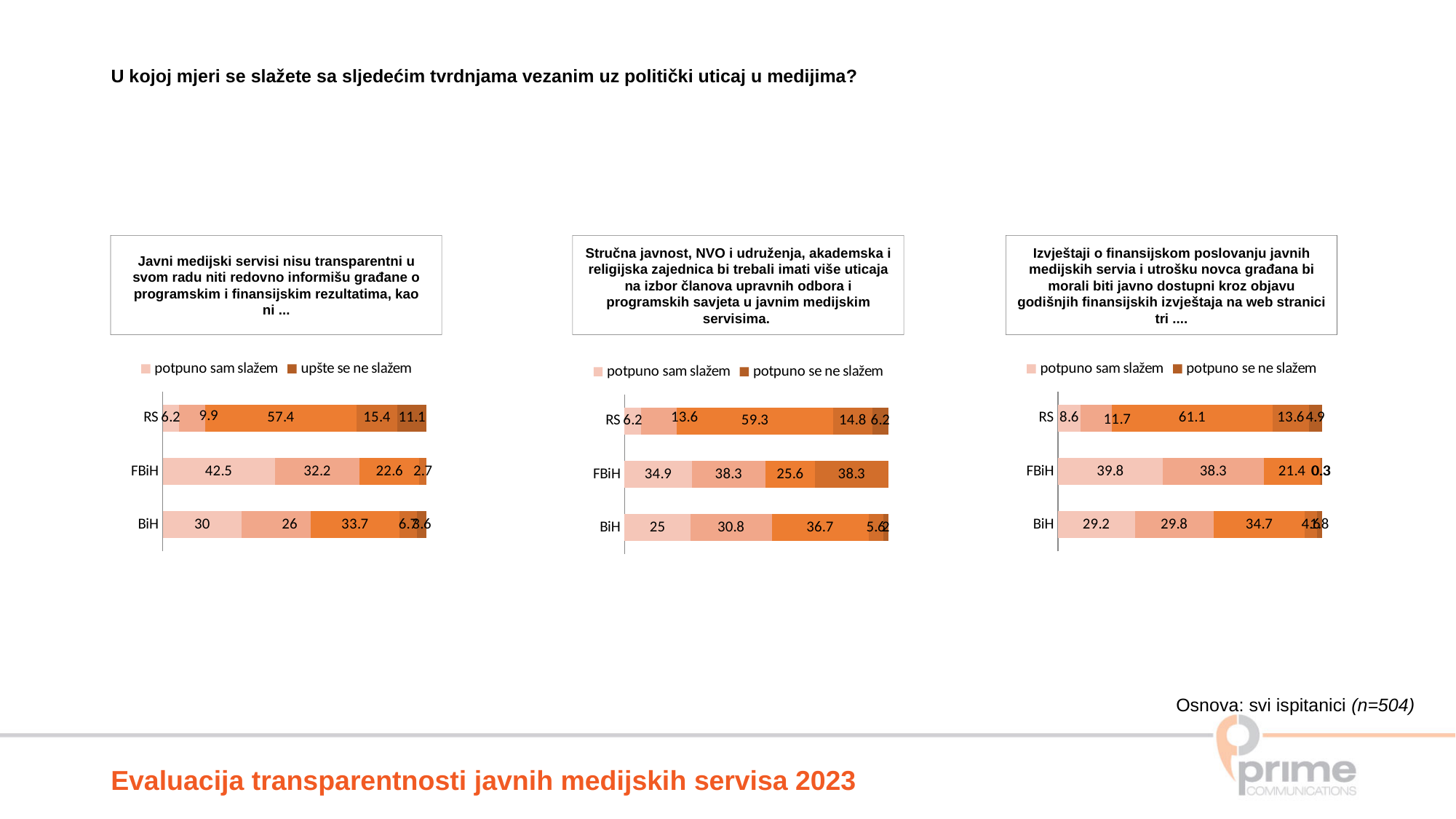

U kojoj mjeri se slažete sa sljedećim tvrdnjama vezanim uz politički uticaj u medijima?
Javni medijski servisi nisu transparentni u svom radu niti redovno informišu građane o programskim i finansijskim rezultatima, kao ni ...
Stručna javnost, NVO i udruženja, akademska i religijska zajednica bi trebali imati više uticaja na izbor članova upravnih odbora i programskih savjeta u javnim medijskim servisima.
Izvještaji o finansijskom poslovanju javnih medijskih servia i utrošku novca građana bi morali biti javno dostupni kroz objavu godišnjih finansijskih izvještaja na web stranici tri ....

### Chart

| Category | potpuno sam slažem | Series 2 | Series 22 | Series 3 | upšte se ne slažem |
|---|---|---|---|---|---|
| BiH | 30.0 | 26.0 | 33.7 | 6.7 | 3.6 |
| FBiH | 42.5 | 32.2 | 22.6 | 2.7 | None |
| RS | 6.2 | 9.9 | 57.4 | 15.4 | 11.1 |

### Chart

| Category | potpuno sam slažem | Series 2 | Series 22 | Series 3 | potpuno se ne slažem |
|---|---|---|---|---|---|
| BiH | 29.2 | 29.8 | 34.7 | 4.6 | 1.8 |
| FBiH | 39.80000000000001 | 38.30000000000001 | 21.4 | 0.3 | 0.3 |
| RS | 8.6 | 11.7 | 61.1 | 13.6 | 4.9 |

### Chart

| Category | potpuno sam slažem | Series 2 | Series 22 | Series 3 | potpuno se ne slažem |
|---|---|---|---|---|---|
| BiH | 25.0 | 30.8 | 36.7 | 5.6 | 2.0 |
| FBiH | 34.9 | 38.30000000000001 | 25.6 | 38.30000000000001 | None |
| RS | 6.2 | 13.6 | 59.3 | 14.8 | 6.2 |
Osnova: svi ispitanici (n=504)

Evaluacija transparentnosti javnih medijskih servisa 2023